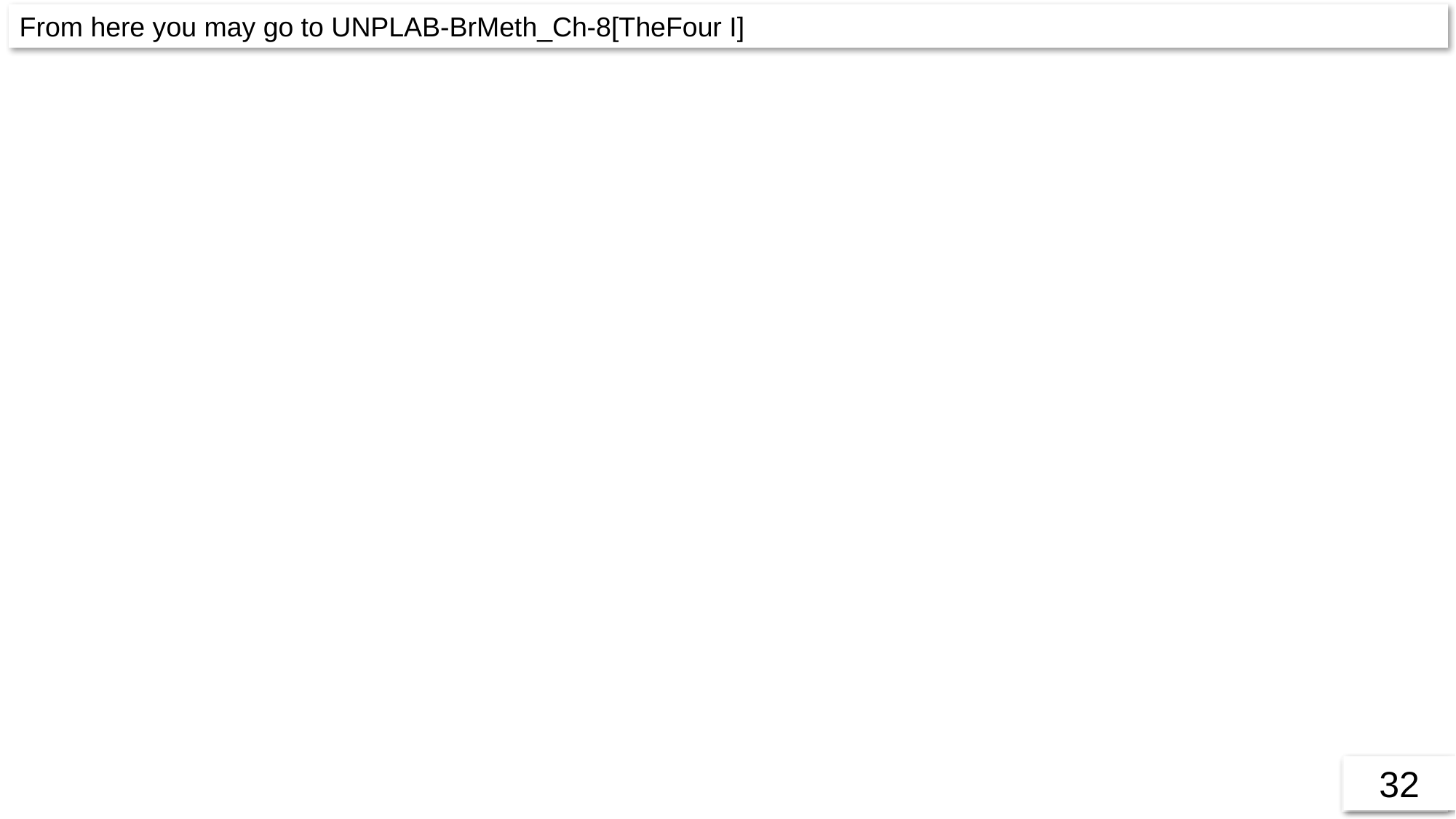

From here you may go to UNPLAB-BrMeth_Ch-8[TheFour I]
32
32